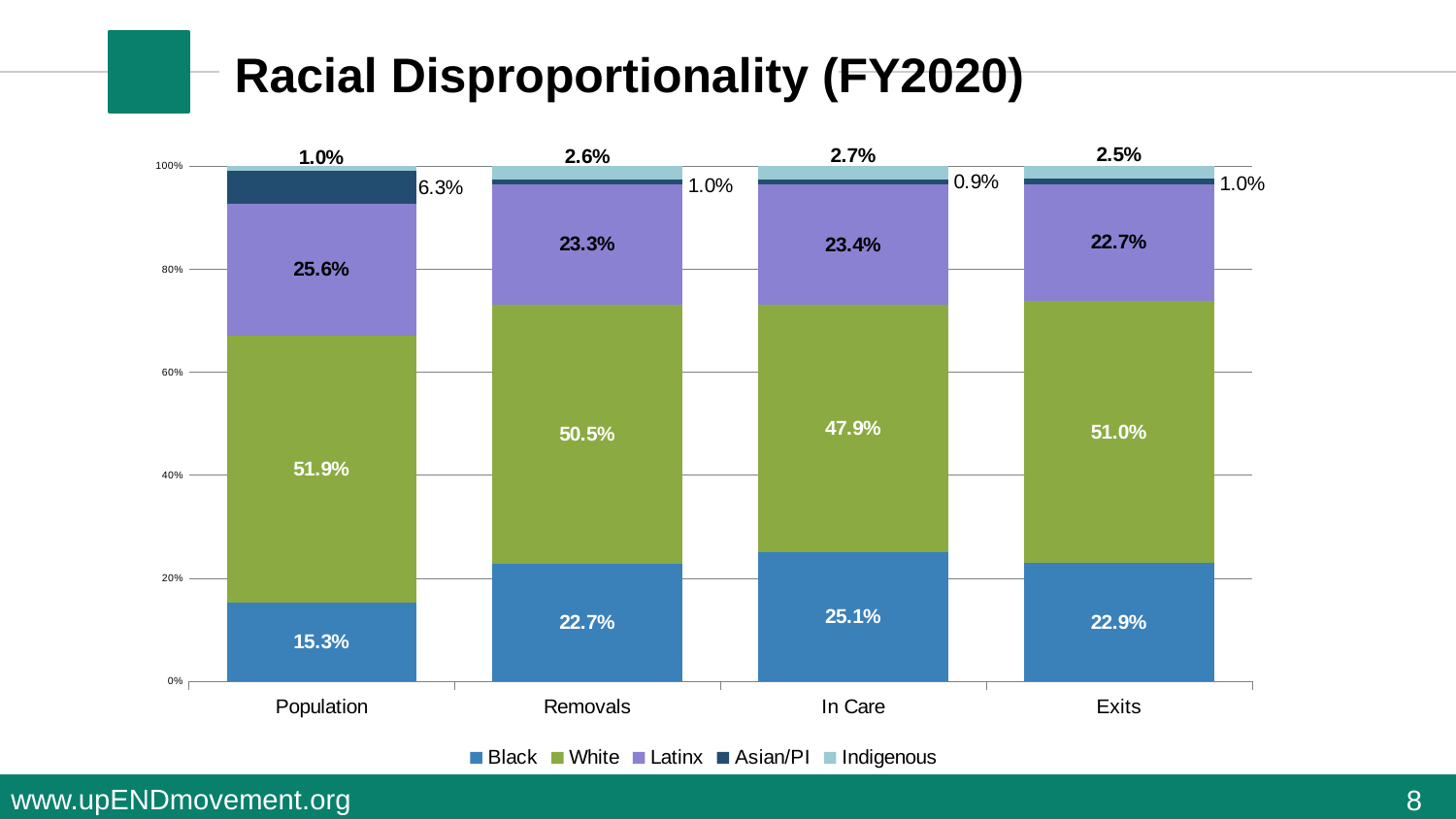

# Racial Disproportionality (FY2020)

### Chart

| Category | Black | White | Latinx | Asian/PI | Indigenous |
|---|---|---|---|---|---|
| Population | 0.153 | 0.519 | 0.256 | 0.063 | 0.01 |
| Removals | 0.227 | 0.505 | 0.233 | 0.01 | 0.026 |
| In Care | 0.251 | 0.479 | 0.234 | 0.009 | 0.027 |
| Exits | 0.229 | 0.51 | 0.227 | 0.01 | 0.025 |
8